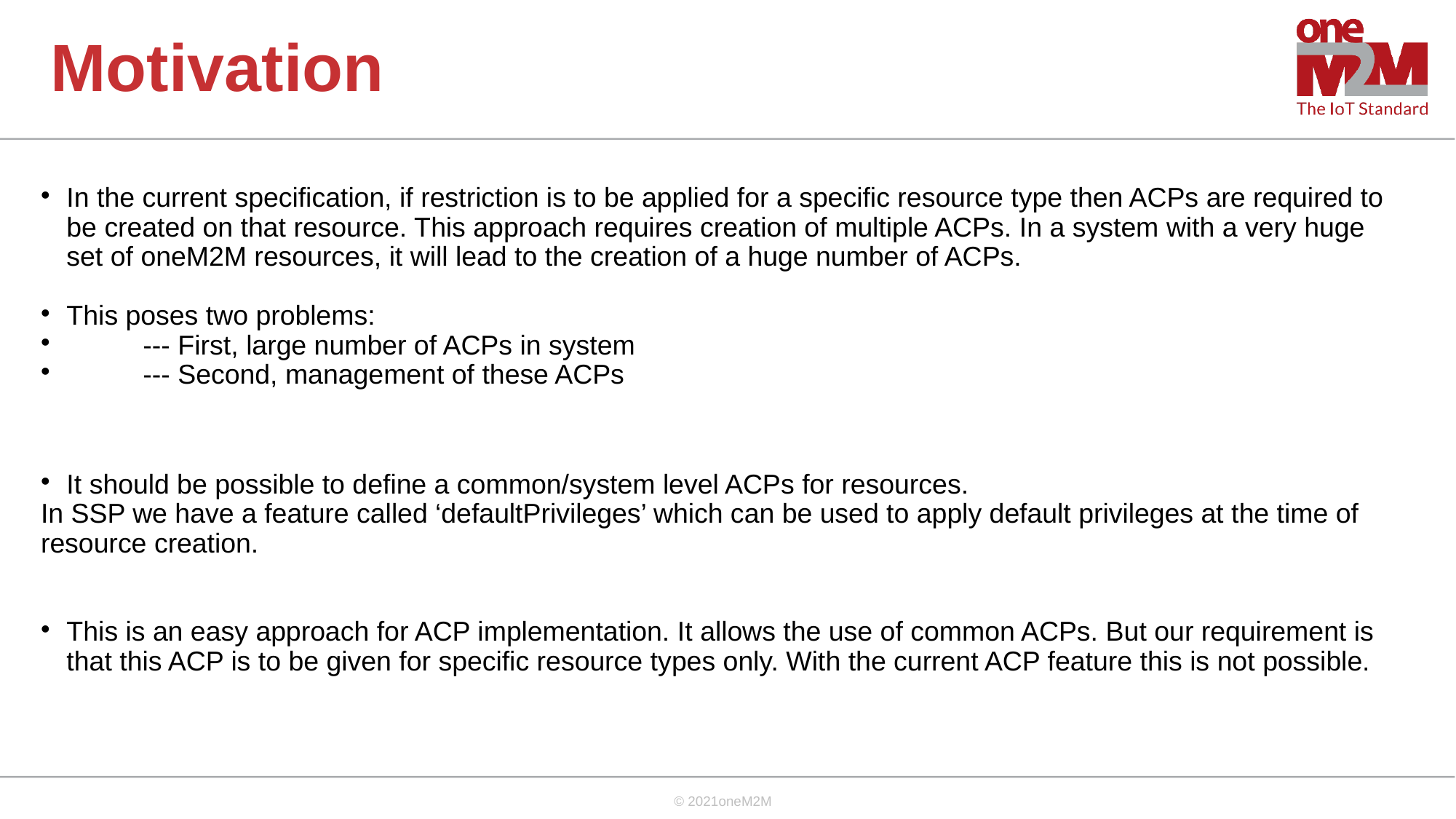

# Motivation
In the current specification, if restriction is to be applied for a specific resource type then ACPs are required to be created on that resource. This approach requires creation of multiple ACPs. In a system with a very huge set of oneM2M resources, it will lead to the creation of a huge number of ACPs.

This poses two problems:
          --- First, large number of ACPs in system
          --- Second, management of these ACPs

It should be possible to define a common/system level ACPs for resources.
In SSP we have a feature called ‘defaultPrivileges’ which can be used to apply default privileges at the time of resource creation.

This is an easy approach for ACP implementation. It allows the use of common ACPs. But our requirement is that this ACP is to be given for specific resource types only. With the current ACP feature this is not possible.